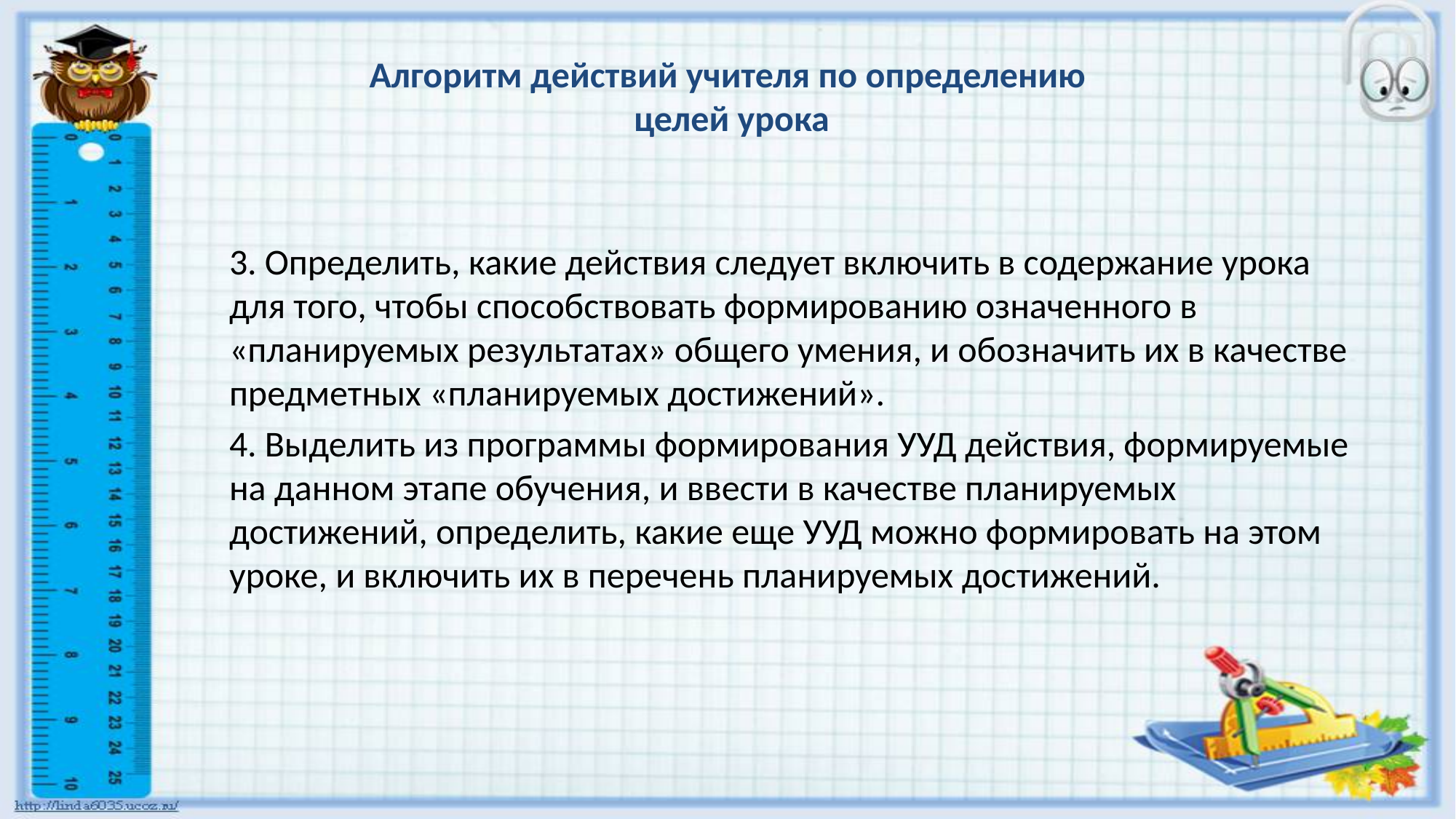

# Алгоритм действий учителя по определению целей урока
3. Определить, какие действия следует включить в содержание урока для того, чтобы способствовать формированию означенного в  «планируемых результатах» общего умения, и обозначить их в качестве предметных «планируемых достижений».
4. Выделить из программы формирования УУД действия, формируемые на данном этапе обучения, и ввести в качестве планируемых достижений, определить, какие еще УУД можно формировать на этом уроке, и включить их в перечень планируемых достижений.